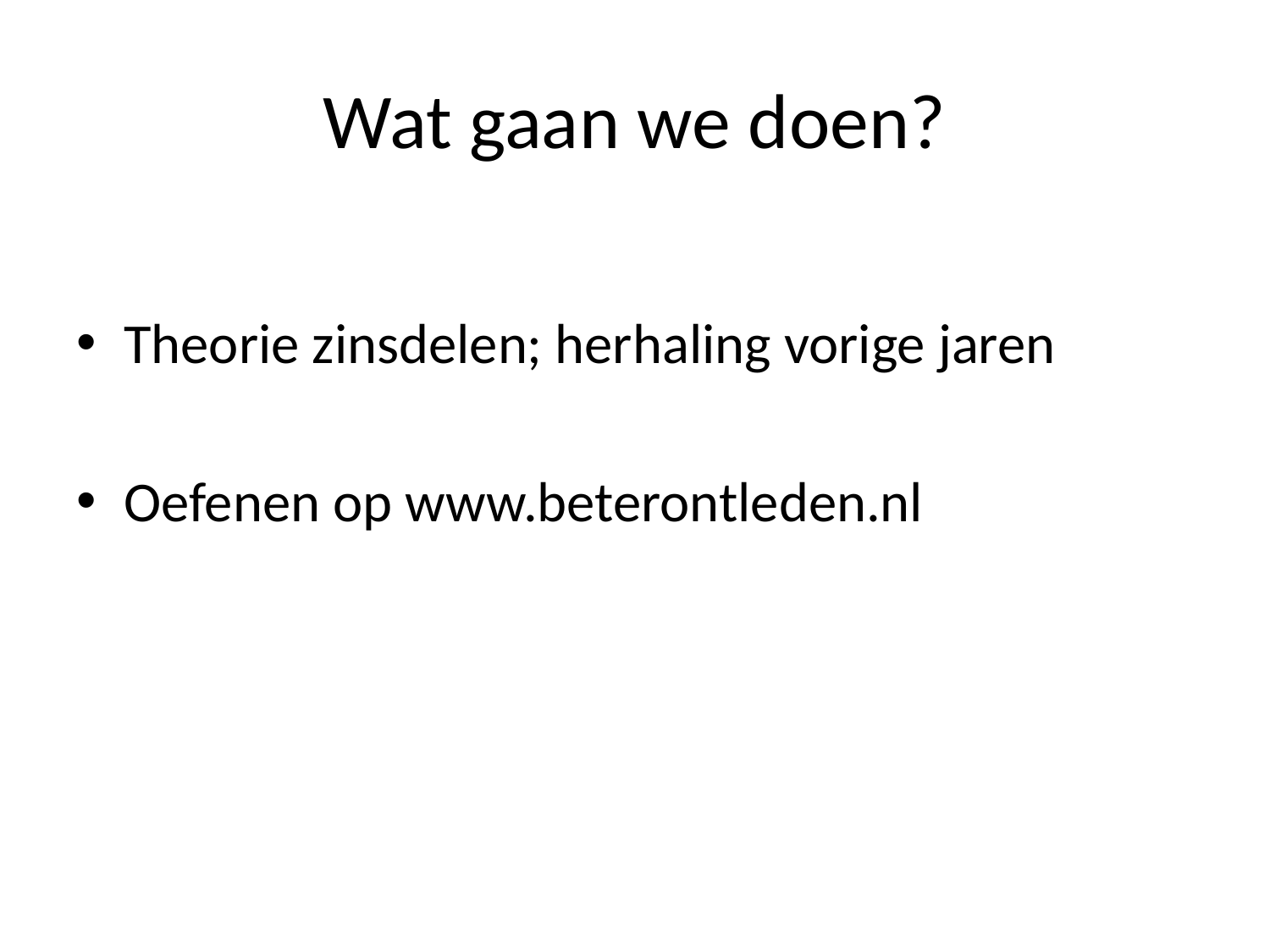

# Wat gaan we doen?

Theorie zinsdelen; herhaling vorige jaren

Oefenen op www.beterontleden.nl